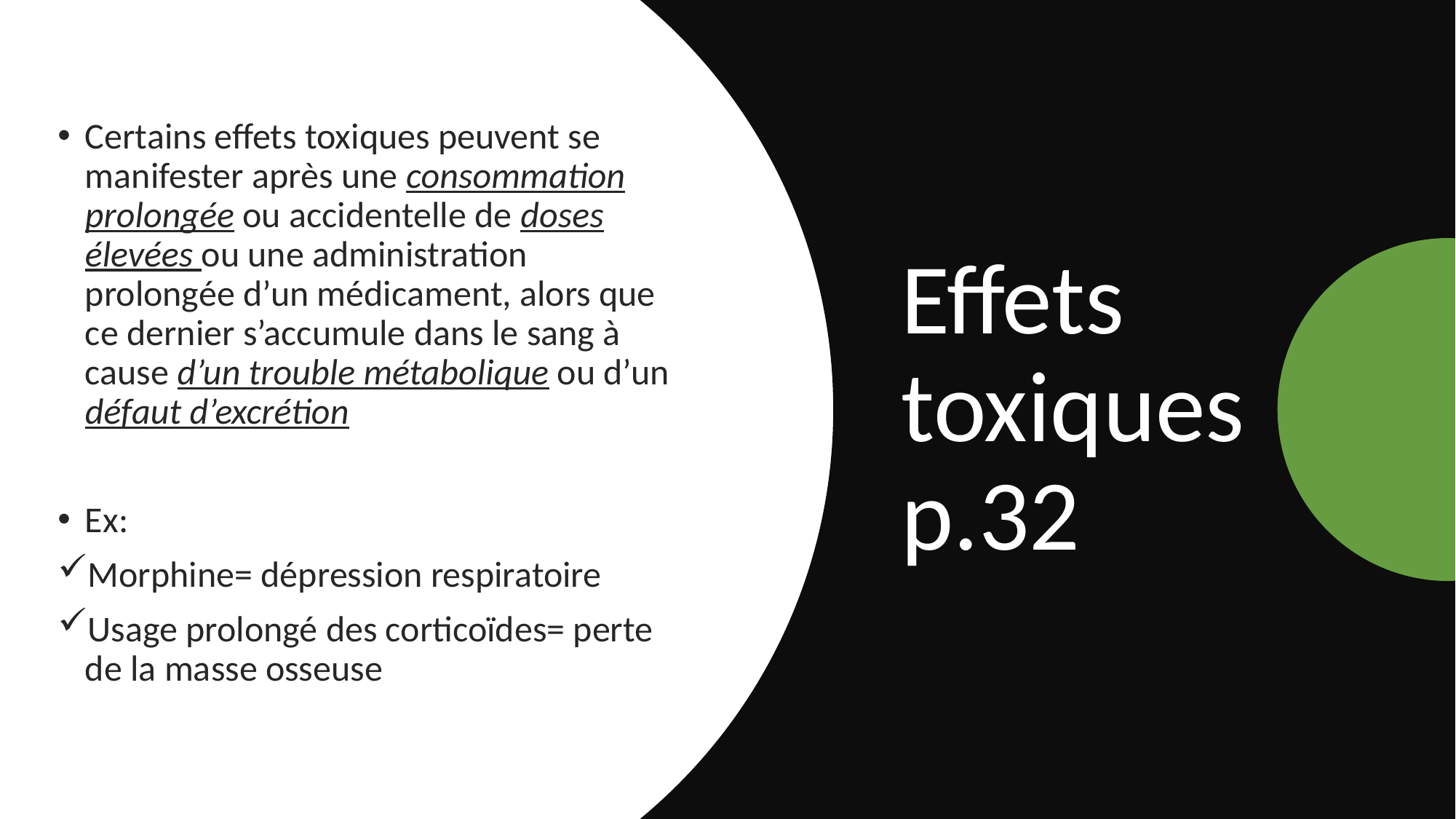

Certains effets toxiques peuvent se manifester après une consommation prolongée ou accidentelle de doses élevées ou une administration prolongée d’un médicament, alors que ce dernier s’accumule dans le sang à cause d’un trouble métabolique ou d’un défaut d’excrétion

Ex:
Morphine= dépression respiratoire
Usage prolongé des corticoïdes= perte de la masse osseuse
# Effets toxiques p.32